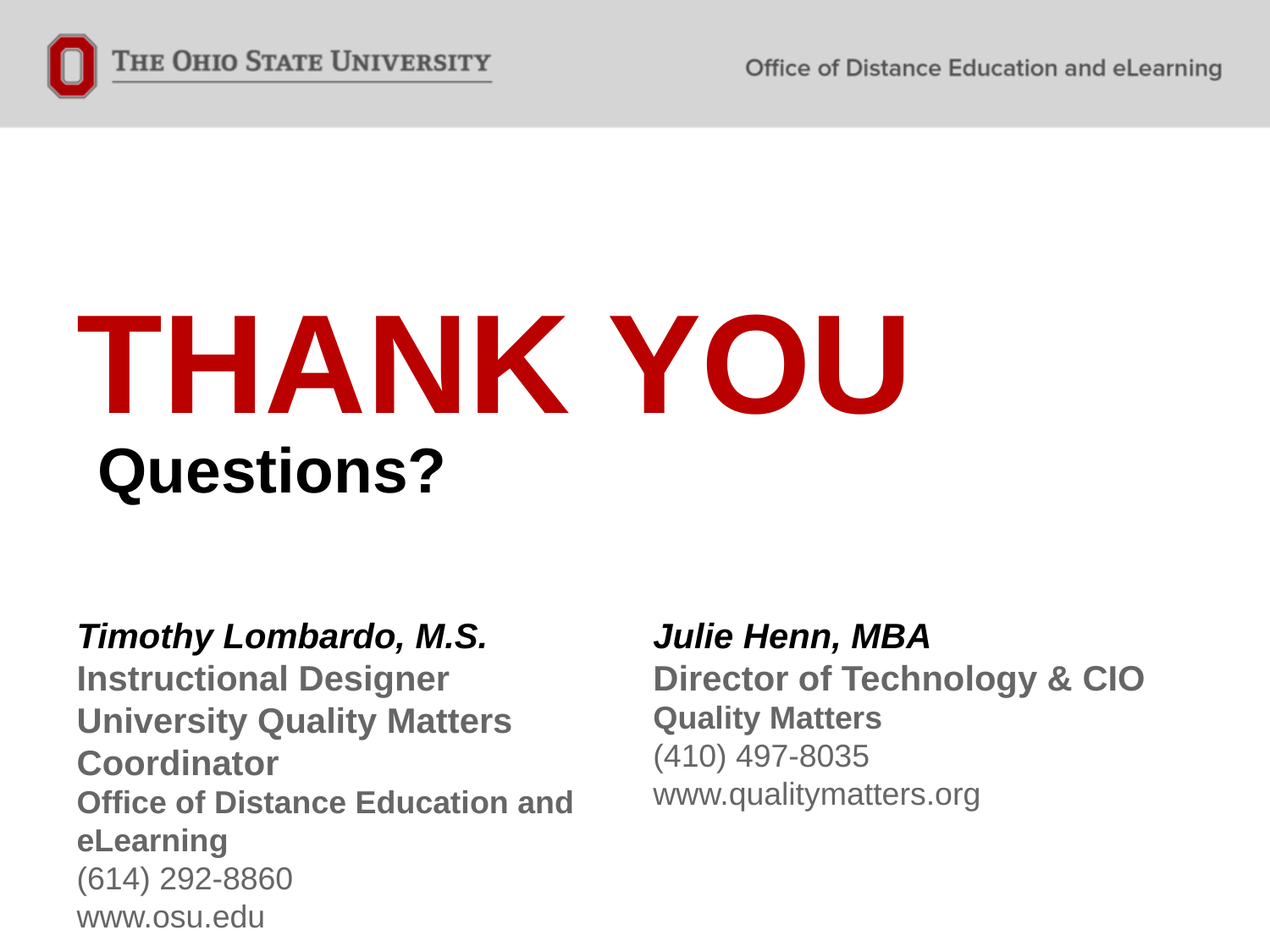

THANK YOU
Questions?
Julie Henn, MBA
Director of Technology & CIO
Quality Matters
(410) 497-8035
www.qualitymatters.org
Timothy Lombardo, M.S.
Instructional Designer
University Quality Matters Coordinator
Office of Distance Education and eLearning
(614) 292-8860
www.osu.edu